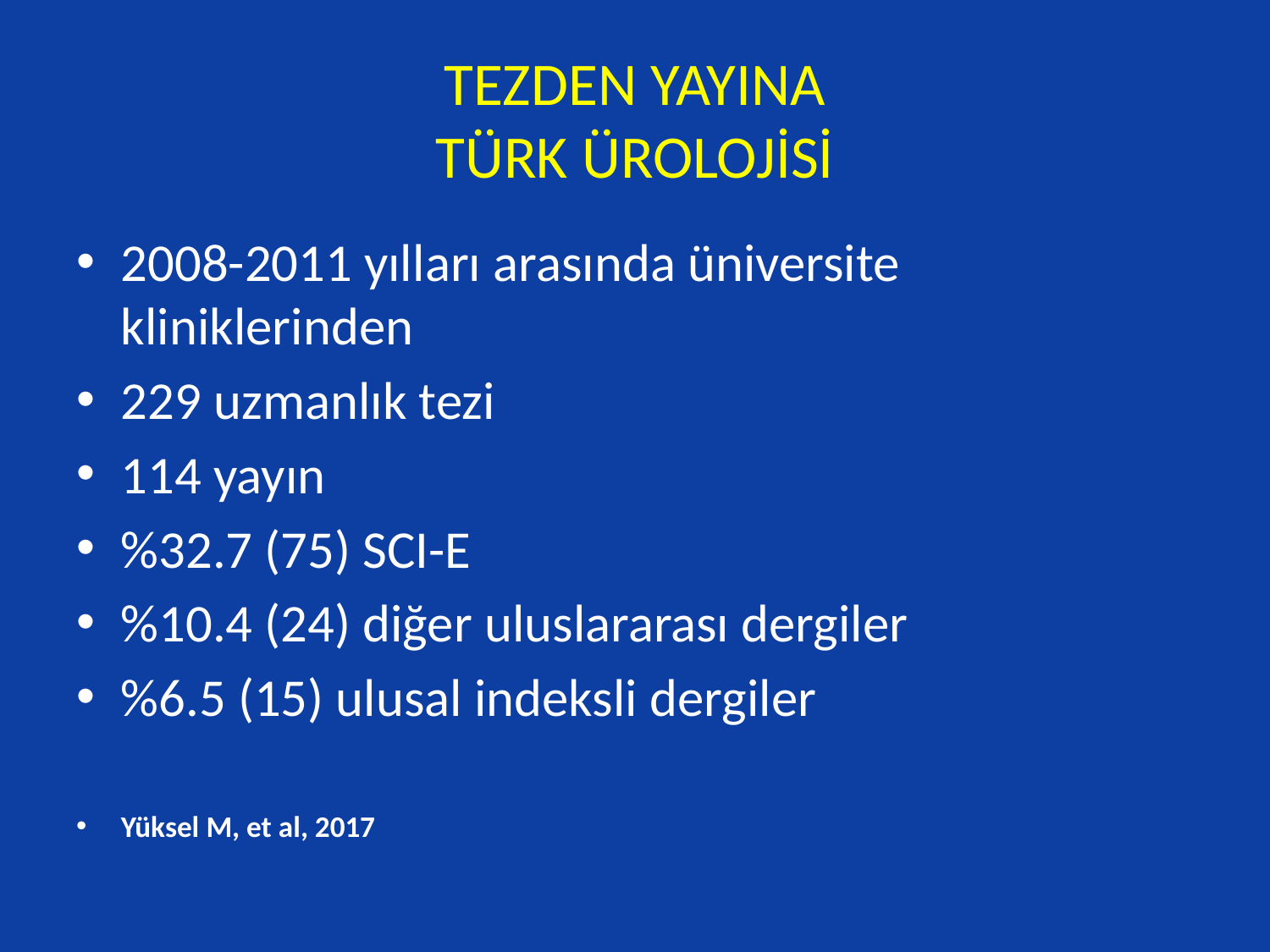

# TEZDEN YAYINA TÜRK ÜROLOJİSİ
2008-2011 yılları arasında üniversite kliniklerinden
229 uzmanlık tezi
114 yayın
%32.7 (75) SCI-E
%10.4 (24) diğer uluslararası dergiler
%6.5 (15) ulusal indeksli dergiler

Yüksel M, et al, 2017